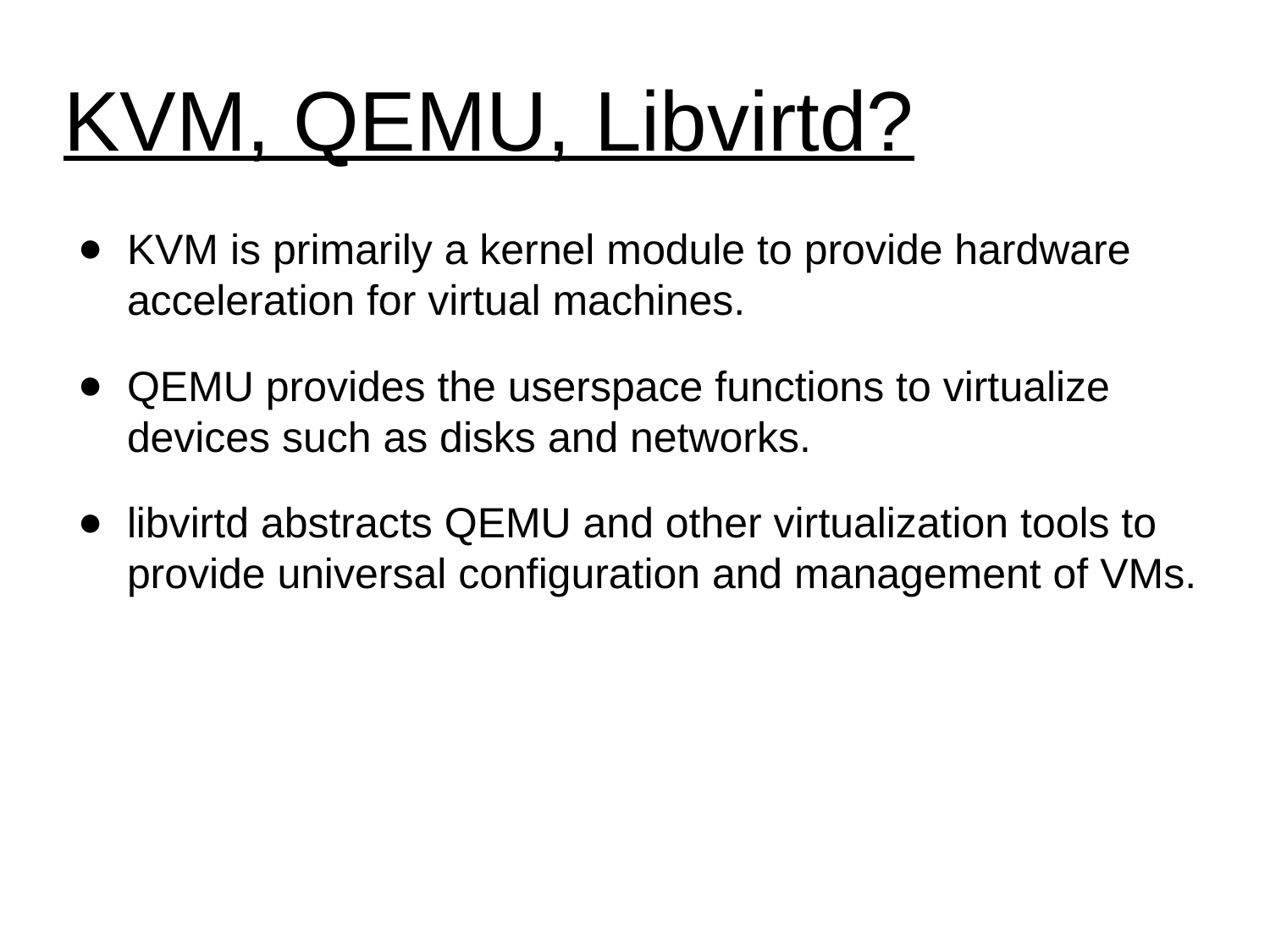

# KVM, QEMU, Libvirtd?
KVM is primarily a kernel module to provide hardware acceleration for virtual machines.
QEMU provides the userspace functions to virtualize devices such as disks and networks.
libvirtd abstracts QEMU and other virtualization tools to provide universal configuration and management of VMs.